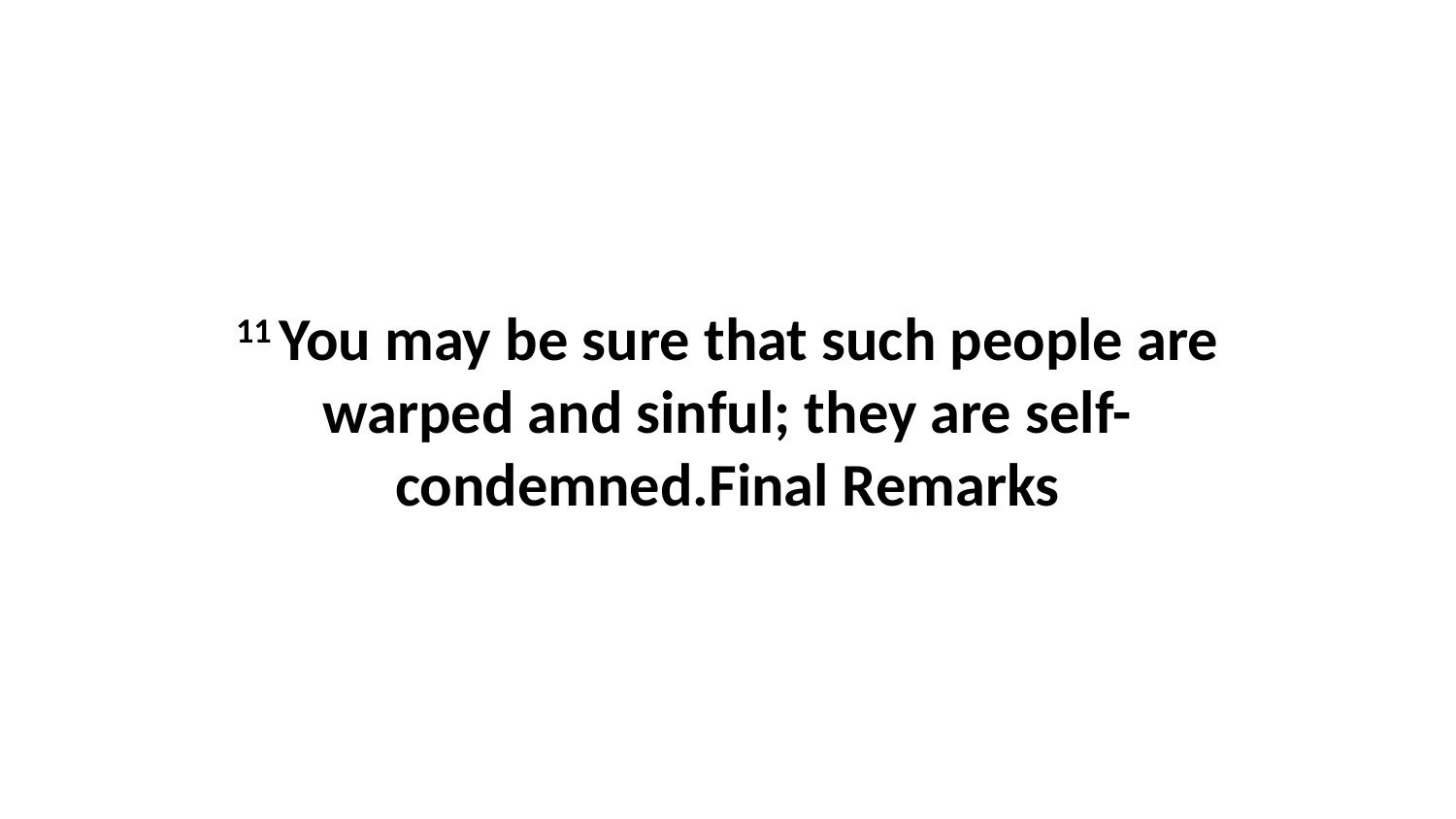

11 You may be sure that such people are warped and sinful; they are self-condemned.Final Remarks